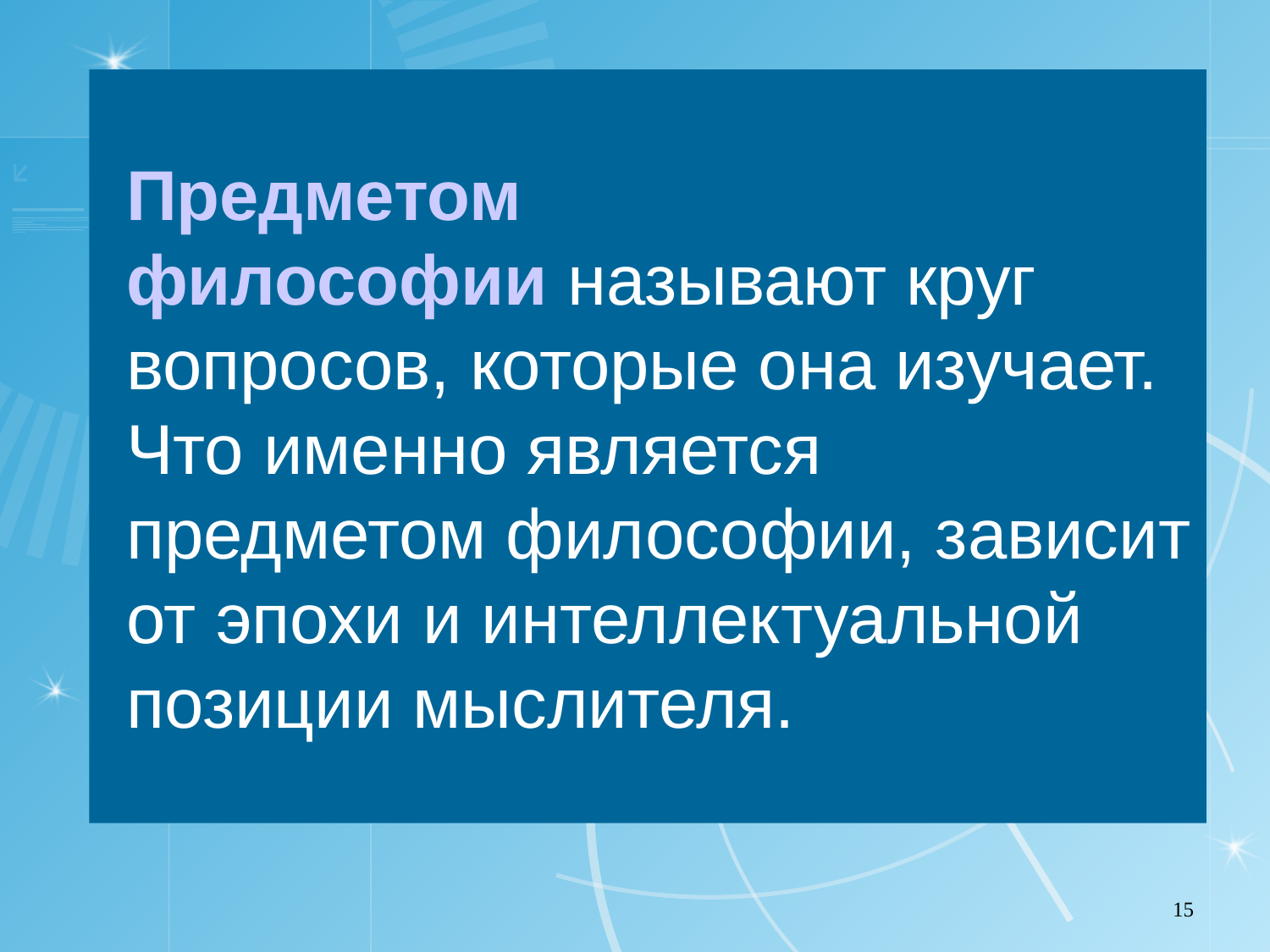

# Предметом философии называют круг вопросов, которые она изучает. Что именно является предметом философии, зависит от эпохи и интеллектуальной позиции мыслителя.
15